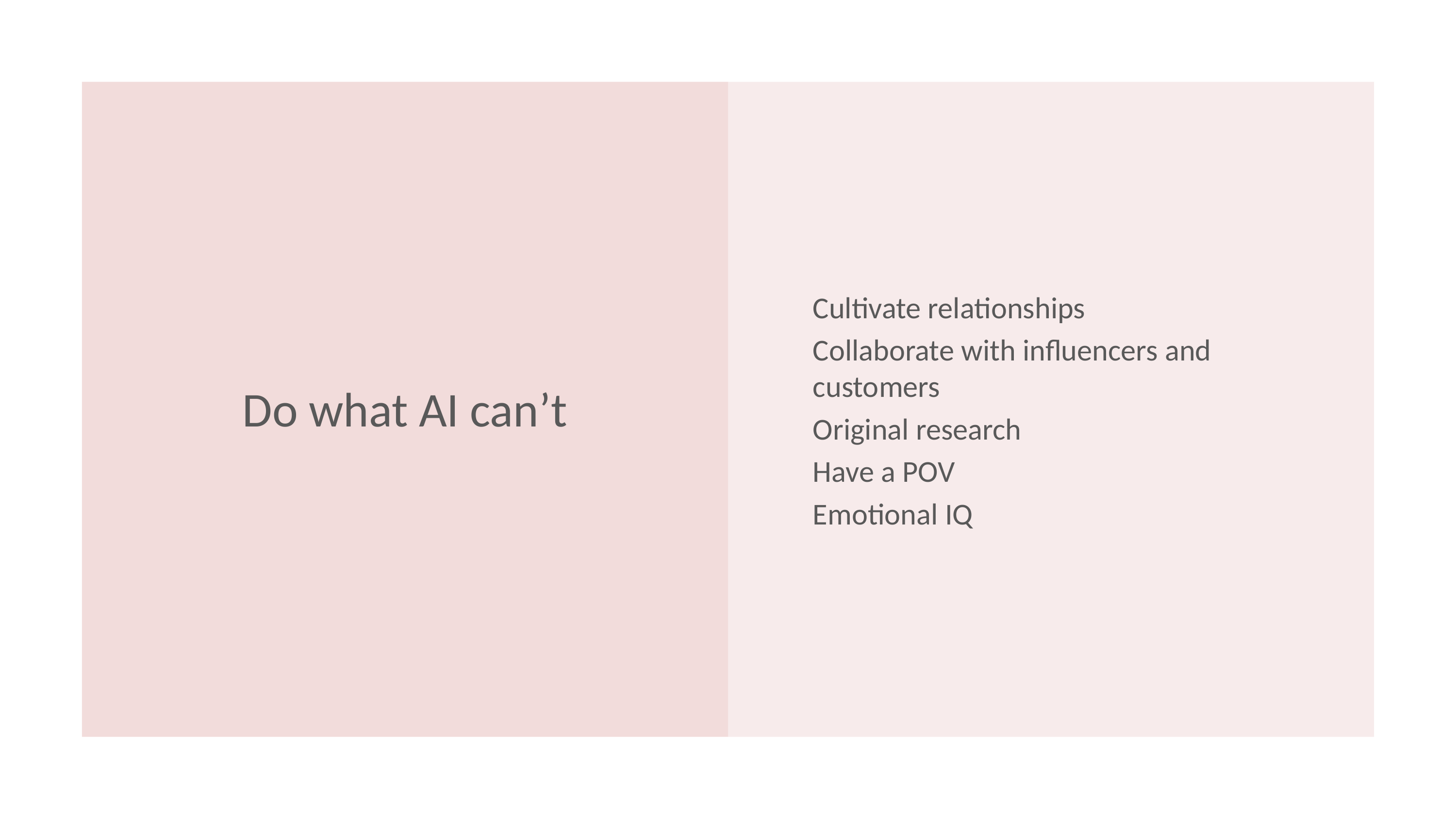

# Do what AI can’t
Cultivate relationships
Collaborate with influencers and customers
Original research
Have a POV
Emotional IQ